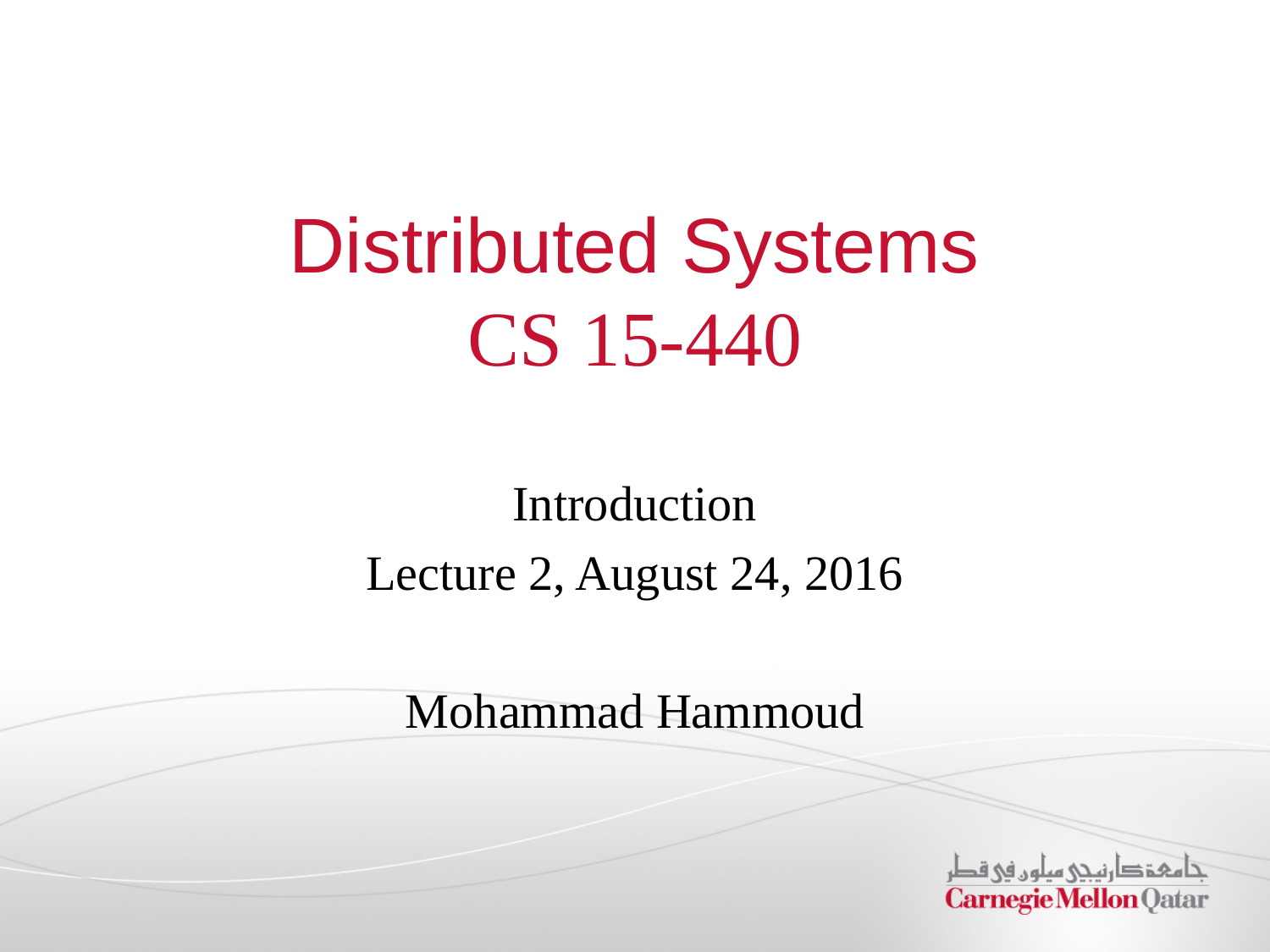

# Distributed Systems CS 15-440
Introduction
Lecture 2, August 24, 2016

Mohammad Hammoud